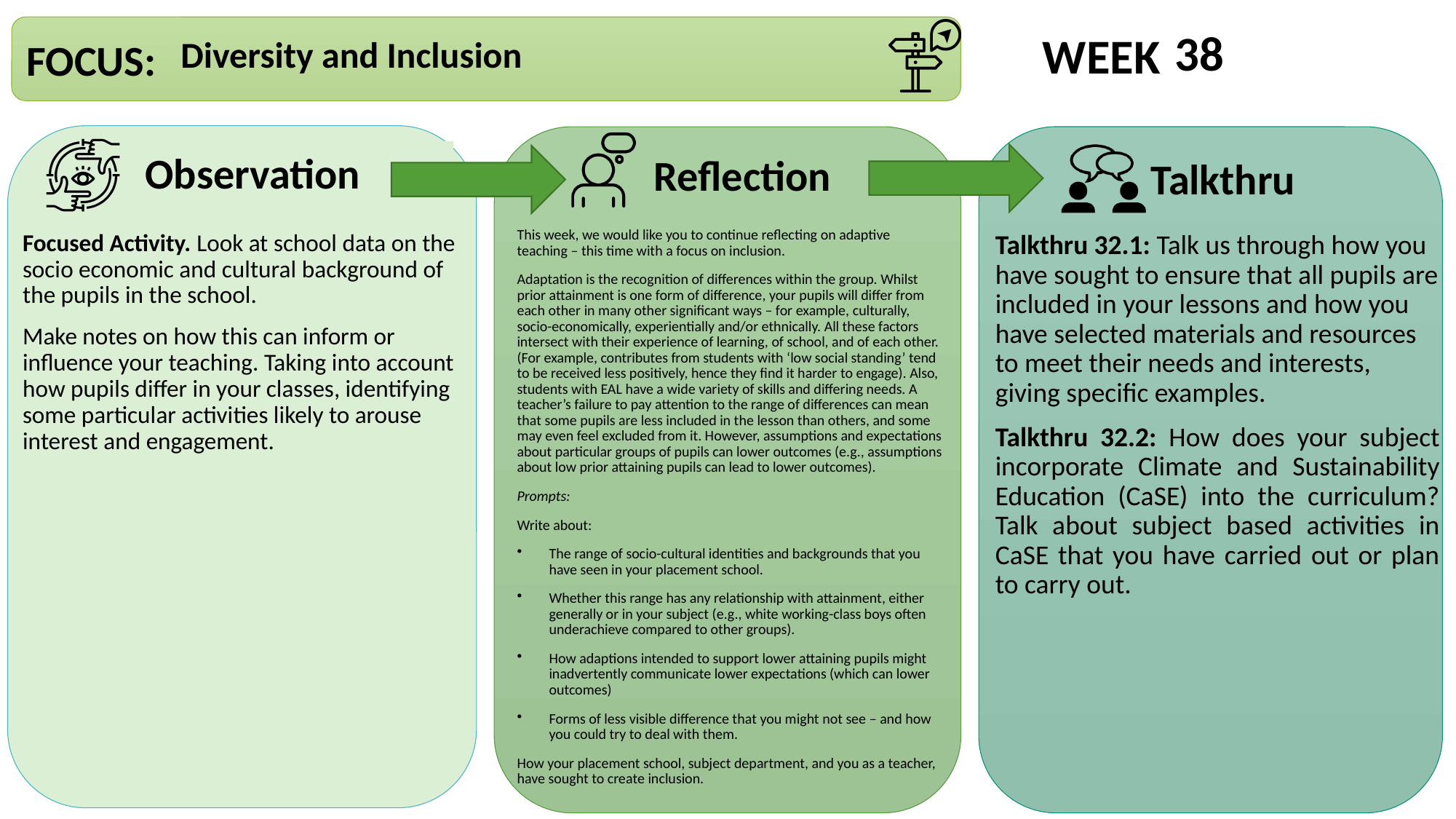

38
Diversity and Inclusion
This week, we would like you to continue reflecting on adaptive teaching – this time with a focus on inclusion.
Adaptation is the recognition of differences within the group. Whilst prior attainment is one form of difference, your pupils will differ from each other in many other significant ways – for example, culturally, socio-economically, experientially and/or ethnically. All these factors intersect with their experience of learning, of school, and of each other. (For example, contributes from students with ‘low social standing’ tend to be received less positively, hence they find it harder to engage). Also, students with EAL have a wide variety of skills and differing needs. A teacher’s failure to pay attention to the range of differences can mean that some pupils are less included in the lesson than others, and some may even feel excluded from it. However, assumptions and expectations about particular groups of pupils can lower outcomes (e.g., assumptions about low prior attaining pupils can lead to lower outcomes).
Prompts:
Write about:
The range of socio-cultural identities and backgrounds that you have seen in your placement school.
Whether this range has any relationship with attainment, either generally or in your subject (e.g., white working-class boys often underachieve compared to other groups).
How adaptions intended to support lower attaining pupils might inadvertently communicate lower expectations (which can lower outcomes)
Forms of less visible difference that you might not see – and how you could try to deal with them.
How your placement school, subject department, and you as a teacher, have sought to create inclusion.

Focused Activity. Look at school data on the socio economic and cultural background of the pupils in the school.
Make notes on how this can inform or influence your teaching. Taking into account how pupils differ in your classes, identifying some particular activities likely to arouse interest and engagement.
Talkthru 32.1: Talk us through how you have sought to ensure that all pupils are included in your lessons and how you have selected materials and resources to meet their needs and interests, giving specific examples.
Talkthru 32.2: How does your subject incorporate Climate and Sustainability Education (CaSE) into the curriculum? Talk about subject based activities in CaSE that you have carried out or plan to carry out.